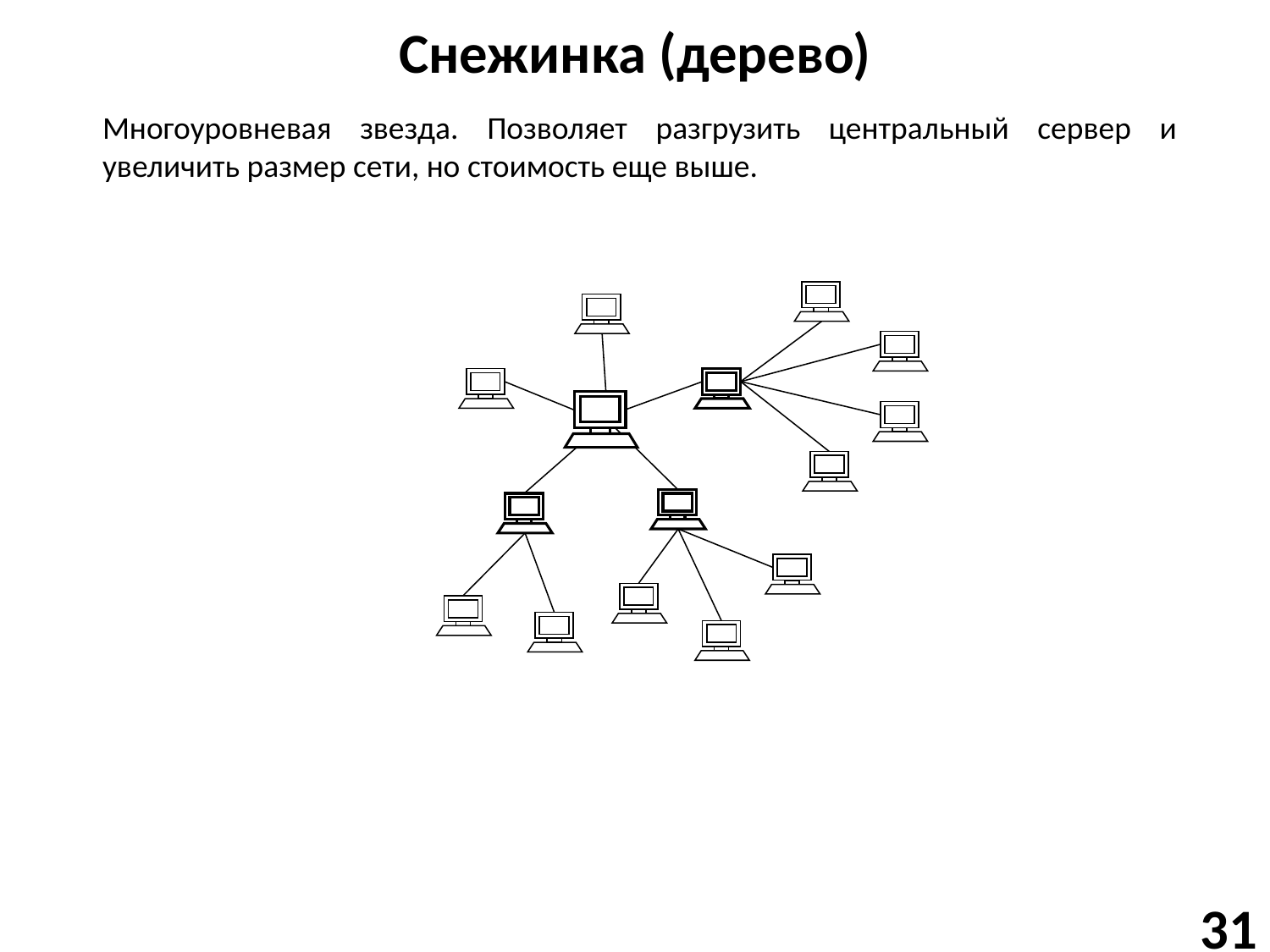

# Снежинка (дерево)
Многоуровневая звезда. Позволяет разгрузить центральный сервер и увеличить размер сети, но стоимость еще выше.

31